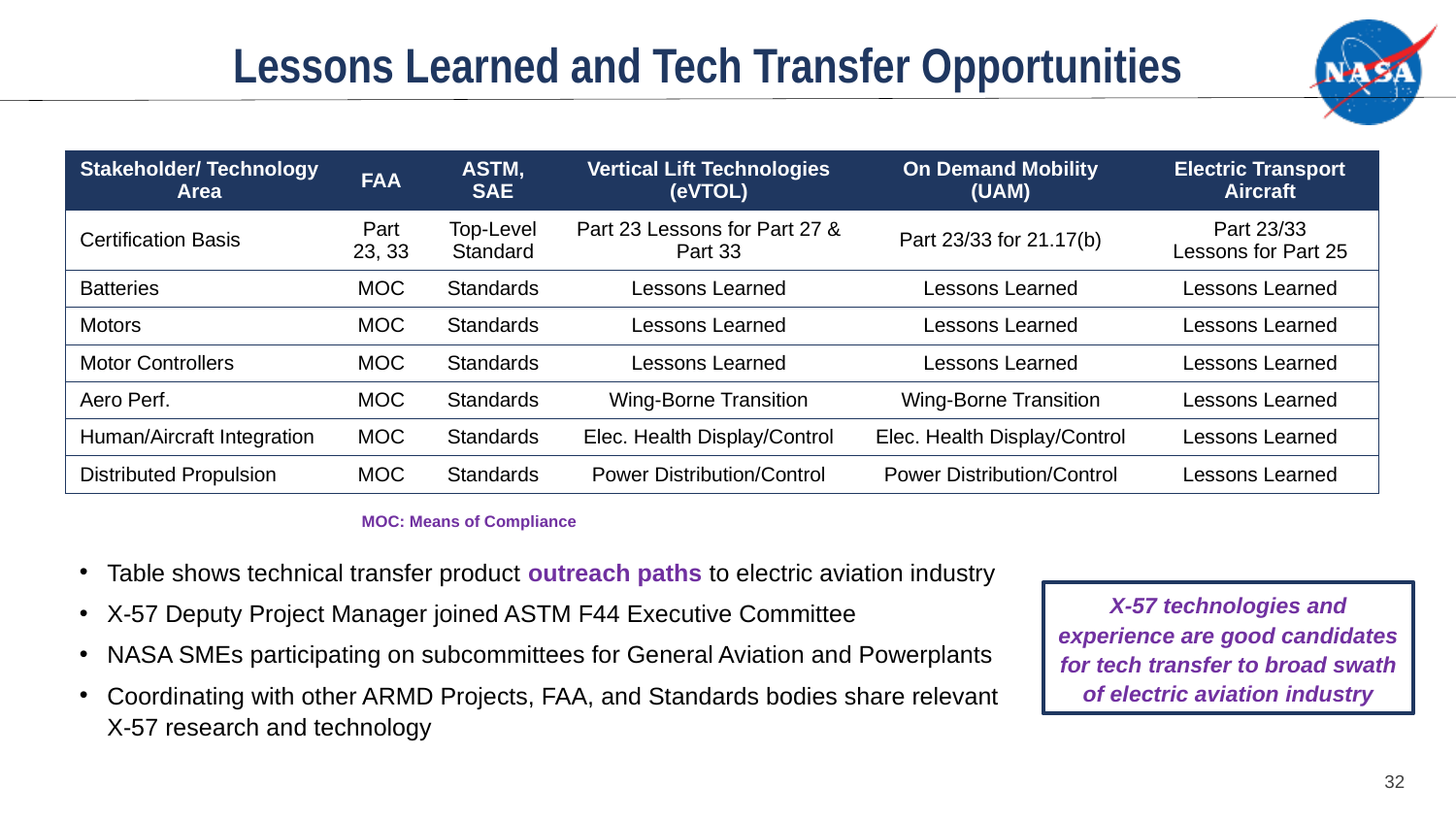

# Lessons Learned and Tech Transfer Opportunities
| Stakeholder/ Technology Area | FAA | ASTM, SAE | Vertical Lift Technologies (eVTOL) | On Demand Mobility (UAM) | Electric Transport Aircraft |
| --- | --- | --- | --- | --- | --- |
| Certification Basis | Part 23, 33 | Top-Level Standard | Part 23 Lessons for Part 27 & Part 33 | Part 23/33 for 21.17(b) | Part 23/33 Lessons for Part 25 |
| Batteries | MOC | Standards | Lessons Learned | Lessons Learned | Lessons Learned |
| Motors | MOC | Standards | Lessons Learned | Lessons Learned | Lessons Learned |
| Motor Controllers | MOC | Standards | Lessons Learned | Lessons Learned | Lessons Learned |
| Aero Perf. | MOC | Standards | Wing-Borne Transition | Wing-Borne Transition | Lessons Learned |
| Human/Aircraft Integration | MOC | Standards | Elec. Health Display/Control | Elec. Health Display/Control | Lessons Learned |
| Distributed Propulsion | MOC | Standards | Power Distribution/Control | Power Distribution/Control | Lessons Learned |
MOC: Means of Compliance
Table shows technical transfer product outreach paths to electric aviation industry
X-57 Deputy Project Manager joined ASTM F44 Executive Committee
NASA SMEs participating on subcommittees for General Aviation and Powerplants
Coordinating with other ARMD Projects, FAA, and Standards bodies share relevant X‑57 research and technology
X-57 technologies and experience are good candidates for tech transfer to broad swath of electric aviation industry
32